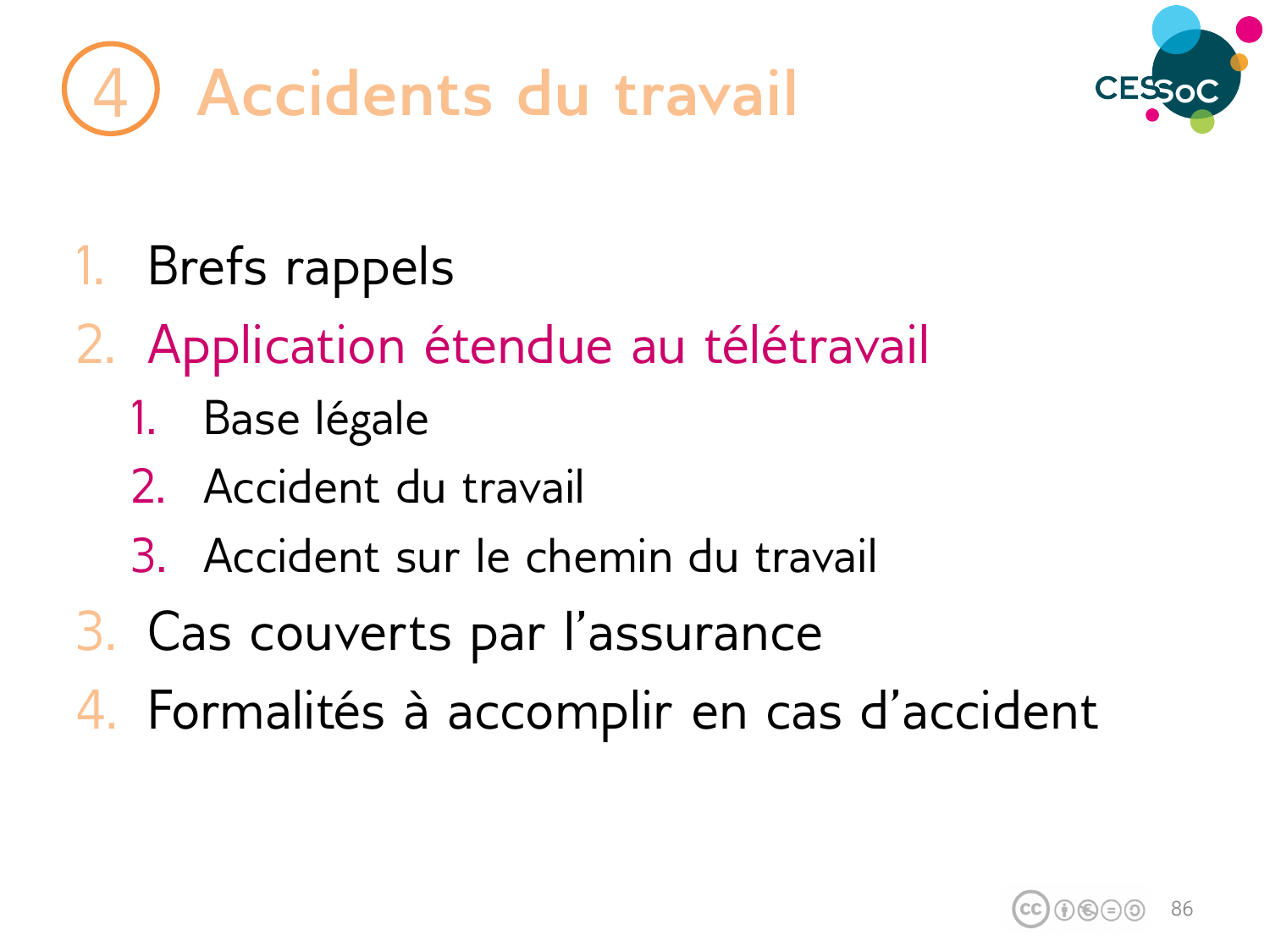

# Accidents du travail
4
Brefs rappels
Application étendue au télétravail
Base légale
Accident du travail
Accident sur le chemin du travail
Cas couverts par l’assurance
Formalités à accomplir en cas d’accident
86